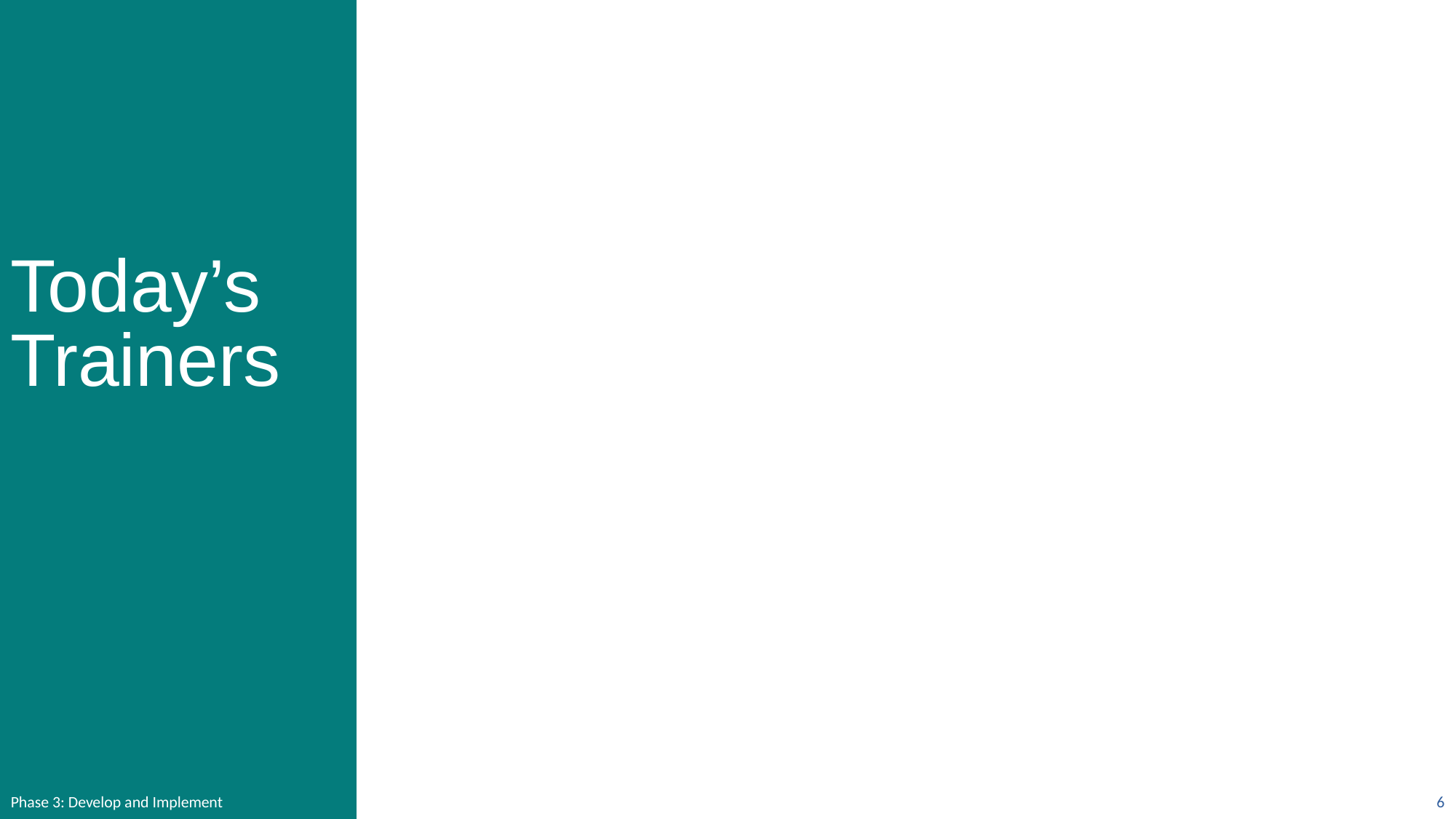

Today’s Trainers

Phase 3: Develop and Implement
6